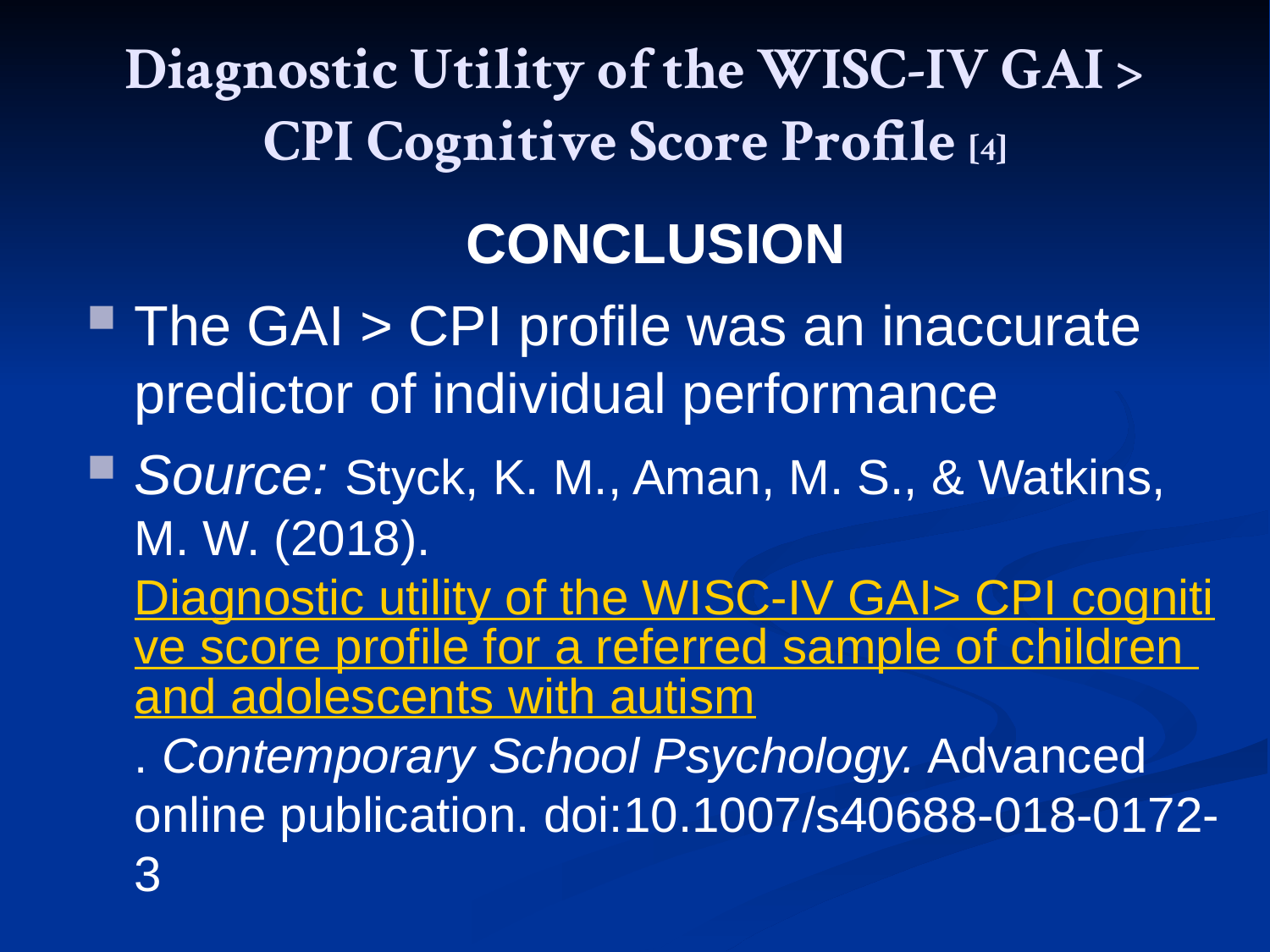

# Diagnostic Utility of the WISC-IV GAI > CPI Cognitive Score Profile [4]
CONCLUSION
The GAI > CPI profile was an inaccurate predictor of individual performance
Source: Styck, K. M., Aman, M. S., & Watkins, M. W. (2018). Diagnostic utility of the WISC-IV GAI> CPI cognitive score profile for a referred sample of children and adolescents with autism. Contemporary School Psychology. Advanced online publication. doi:10.1007/s40688-018-0172-3